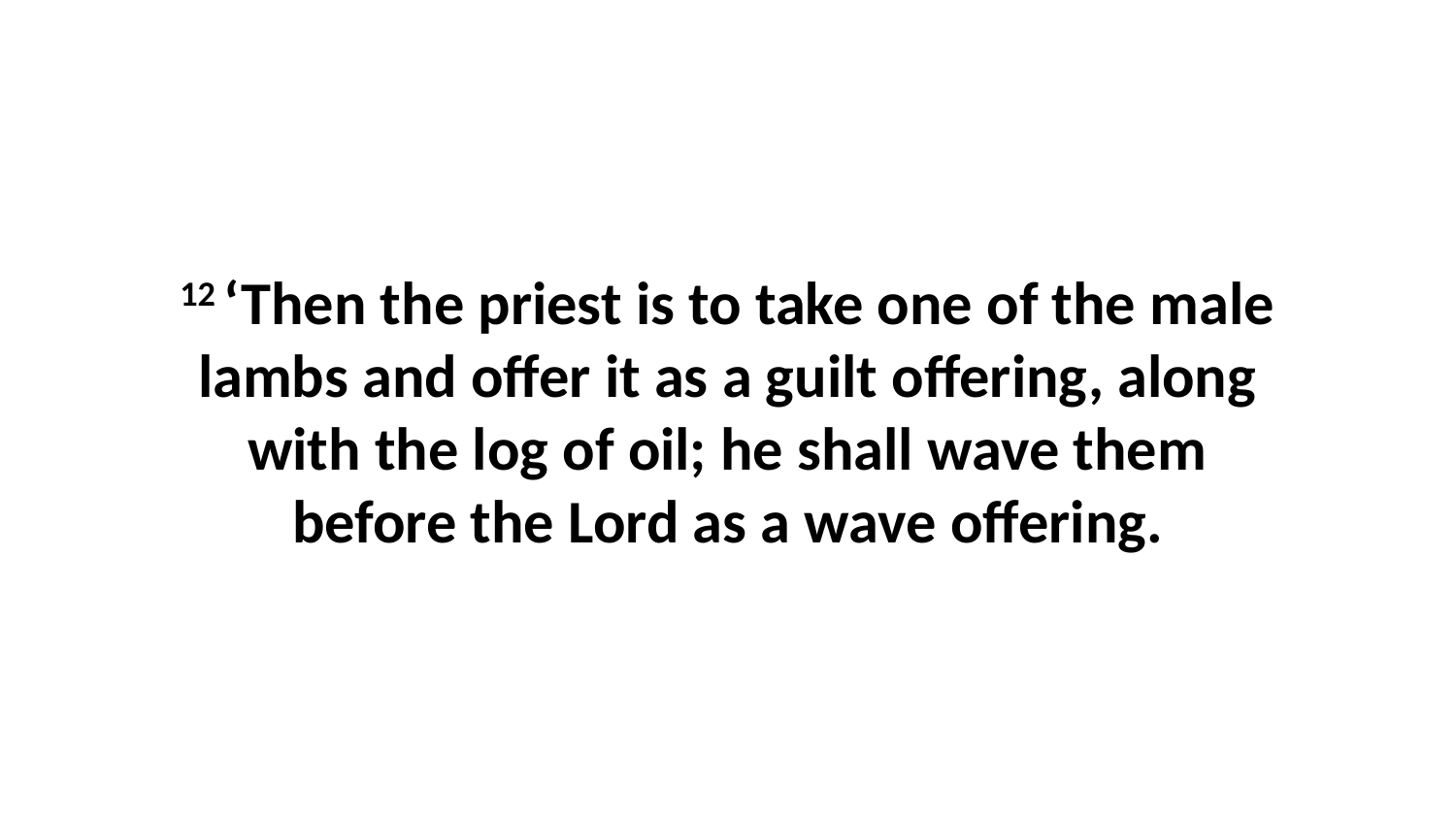

12 ‘Then the priest is to take one of the male lambs and offer it as a guilt offering, along with the log of oil; he shall wave them before the Lord as a wave offering.